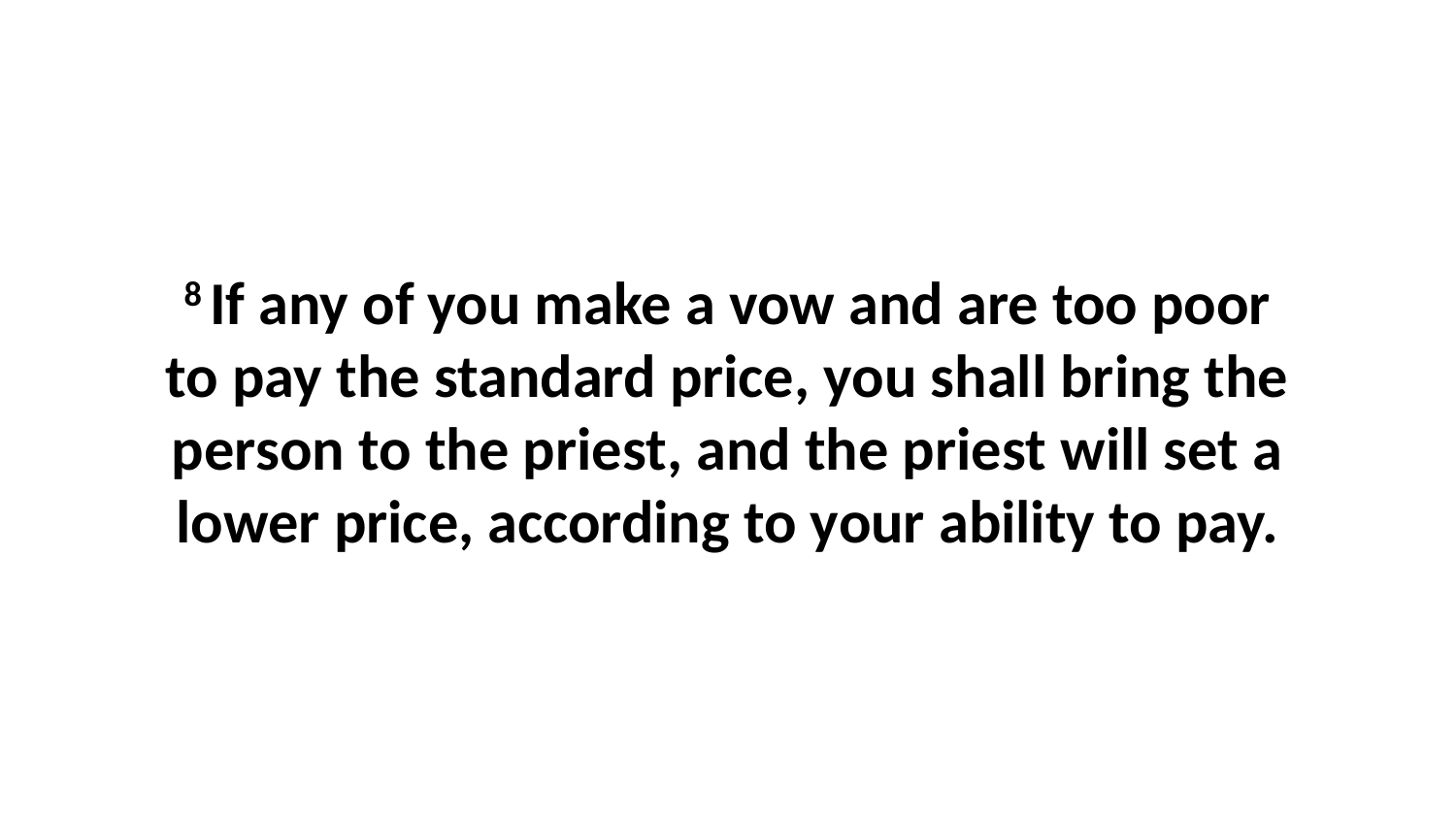

8 If any of you make a vow and are too poor to pay the standard price, you shall bring the person to the priest, and the priest will set a lower price, according to your ability to pay.